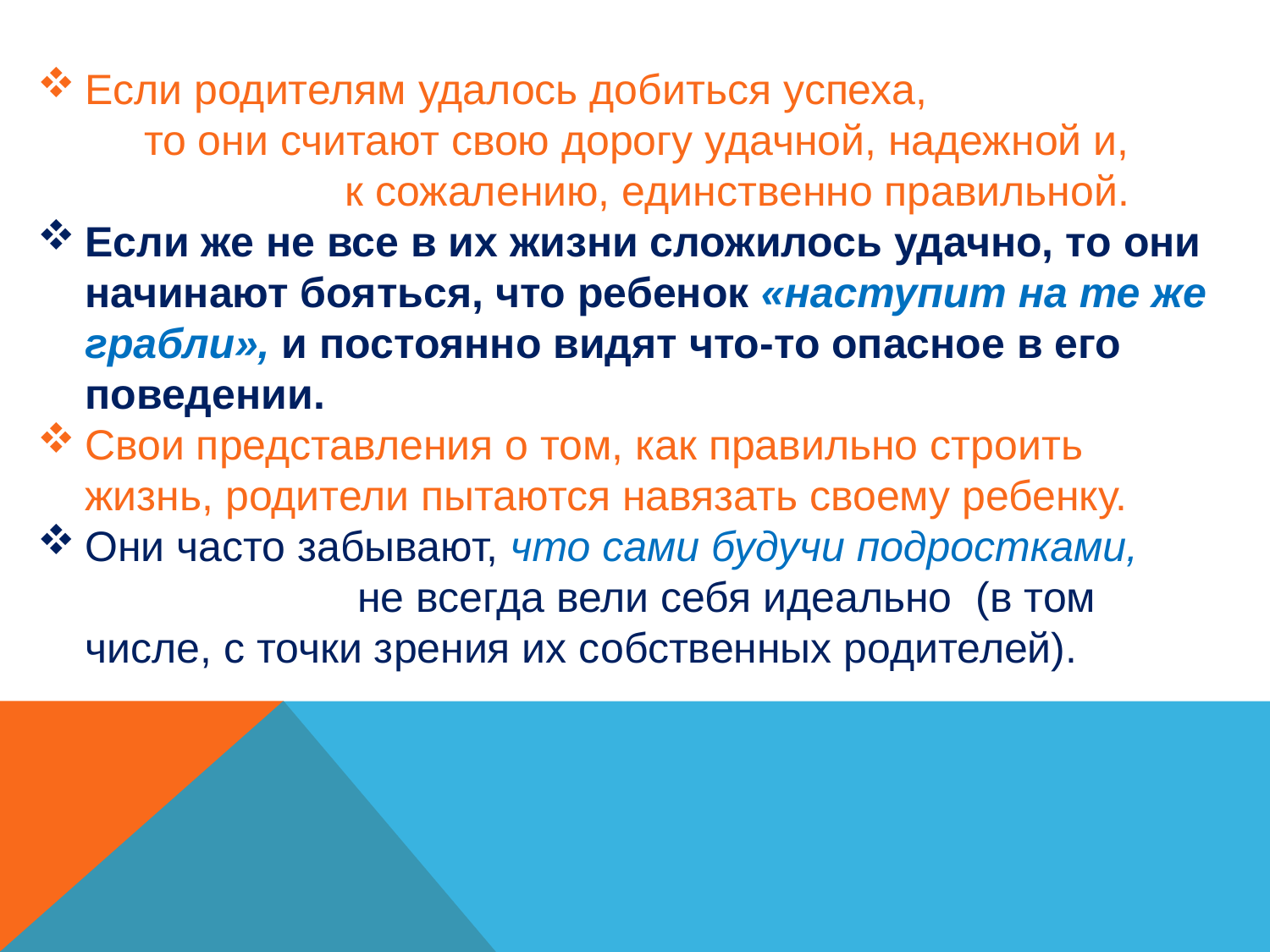

Если родителям удалось добиться успеха,                              то они считают свою дорогу удачной, надежной и,                              к сожалению, единственно правильной.
Если же не все в их жизни сложилось удачно, то они начинают бояться, что ребенок «наступит на те же грабли», и постоянно видят что-то опасное в его поведении.
Свои представления о том, как правильно строить жизнь, родители пытаются навязать своему ребенку.
Они часто забывают, что сами будучи подростками,                               не всегда вели себя идеально  (в том числе, с точки зрения их собственных родителей).